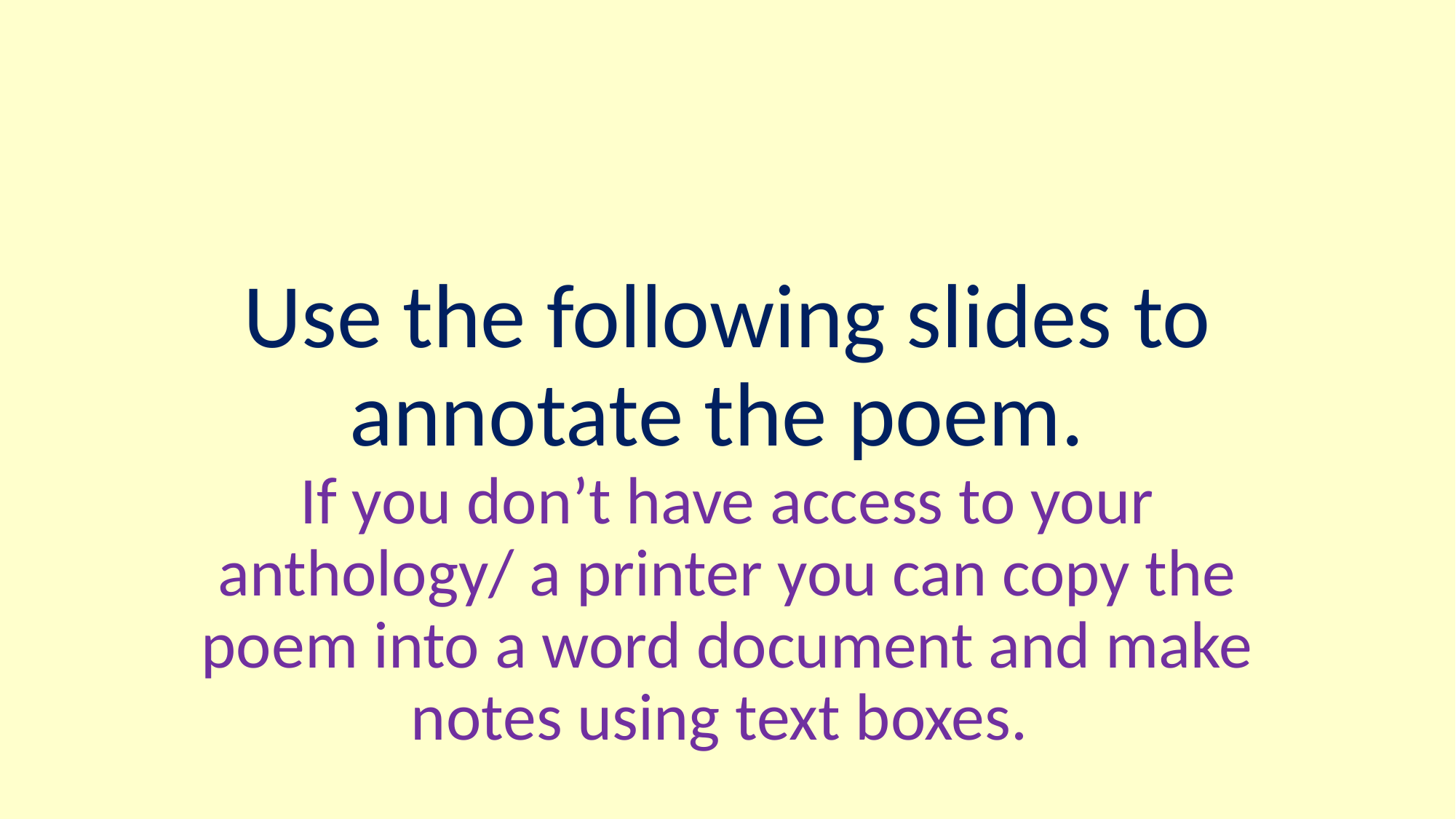

# Use the following slides to annotate the poem. If you don’t have access to your anthology/ a printer you can copy the poem into a word document and make notes using text boxes.